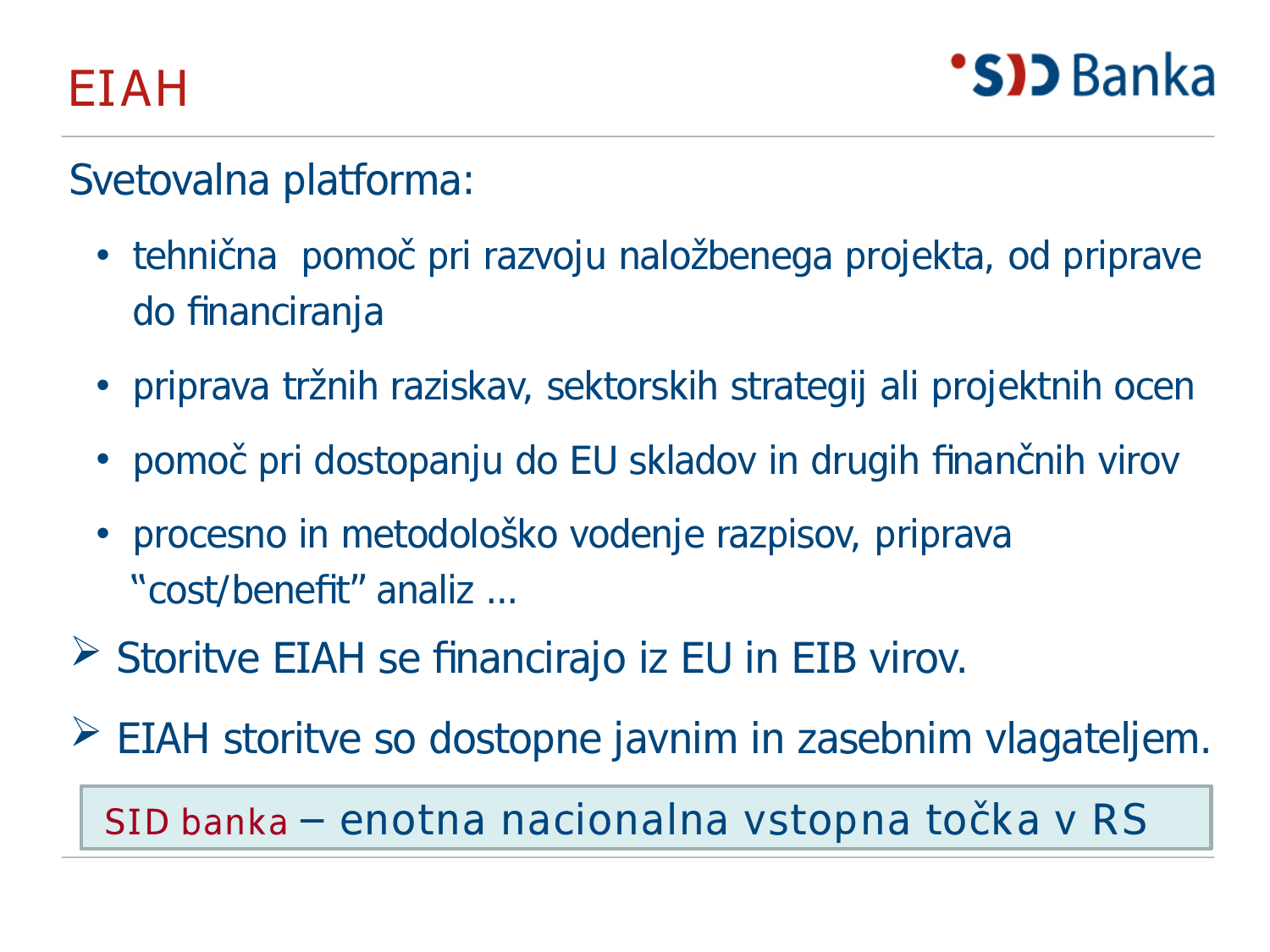

# EIAH
Svetovalna platforma:
tehnična  pomoč pri razvoju naložbenega projekta, od priprave do financiranja
priprava tržnih raziskav, sektorskih strategij ali projektnih ocen
pomoč pri dostopanju do EU skladov in drugih finančnih virov
procesno in metodološko vodenje razpisov, priprava “cost/benefit” analiz …
Storitve EIAH se financirajo iz EU in EIB virov.
EIAH storitve so dostopne javnim in zasebnim vlagateljem.

SID banka – enotna nacionalna vstopna točka v RS